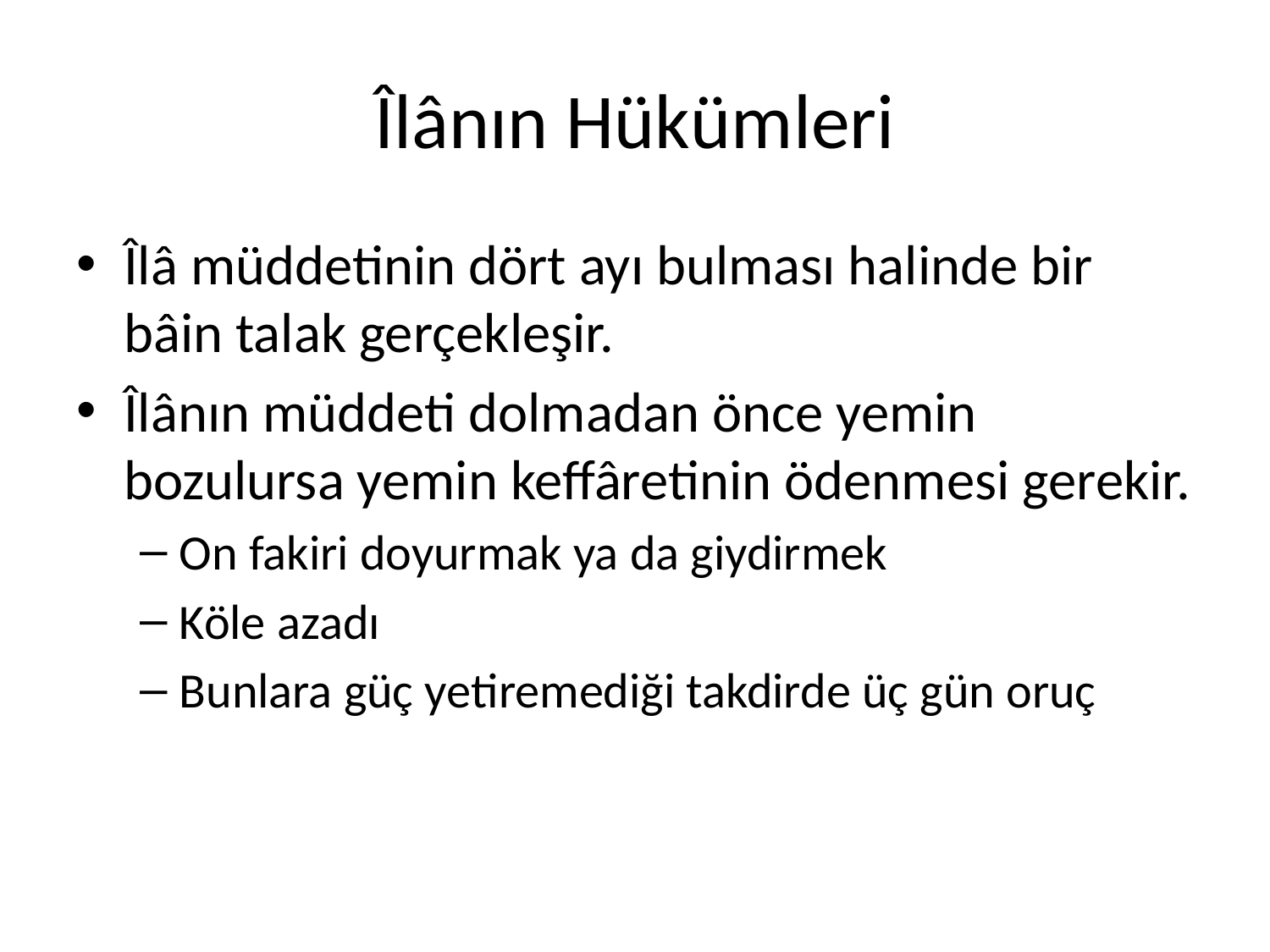

# Îlânın Hükümleri
Îlâ müddetinin dört ayı bulması halinde bir bâin talak gerçekleşir.
Îlânın müddeti dolmadan önce yemin bozulursa yemin keffâretinin ödenmesi gerekir.
On fakiri doyurmak ya da giydirmek
Köle azadı
Bunlara güç yetiremediği takdirde üç gün oruç